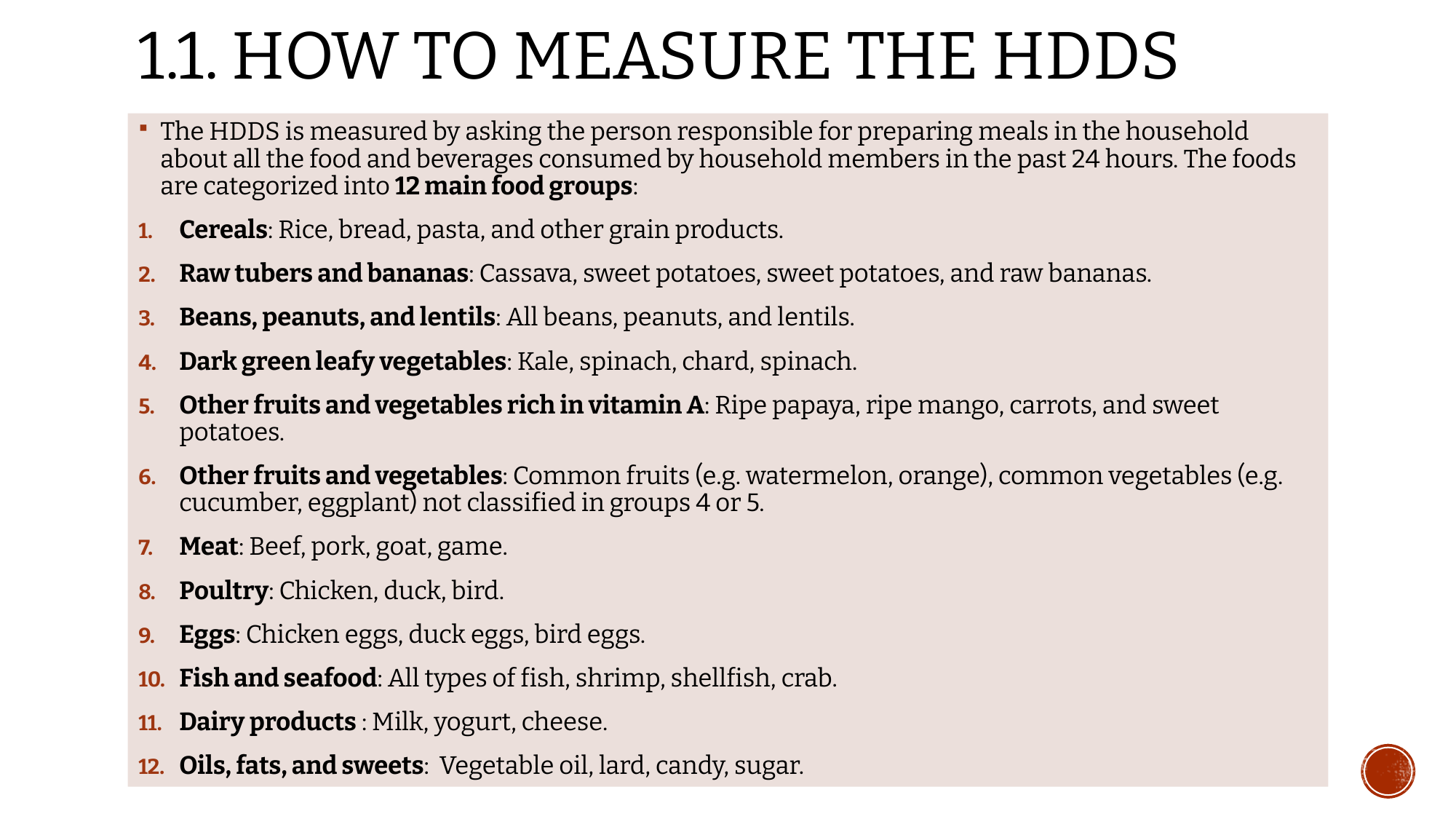

# 1.1. How to measure the HDDS
The HDDS is measured by asking the person responsible for preparing meals in the household about all the food and beverages consumed by household members in the past 24 hours. The foods are categorized into 12 main food groups:
Cereals: Rice, bread, pasta, and other grain products.
Raw tubers and bananas: Cassava, sweet potatoes, sweet potatoes, and raw bananas.
Beans, peanuts, and lentils: All beans, peanuts, and lentils.
Dark green leafy vegetables: Kale, spinach, chard, spinach.
Other fruits and vegetables rich in vitamin A: Ripe papaya, ripe mango, carrots, and sweet potatoes.
Other fruits and vegetables: Common fruits (e.g. watermelon, orange), common vegetables (e.g. cucumber, eggplant) not classified in groups 4 or 5.
Meat: Beef, pork, goat, game.
Poultry: Chicken, duck, bird.
Eggs: Chicken eggs, duck eggs, bird eggs.
Fish and seafood: All types of fish, shrimp, shellfish, crab.
Dairy products : Milk, yogurt, cheese.
Oils, fats, and sweets:  Vegetable oil, lard, candy, sugar.